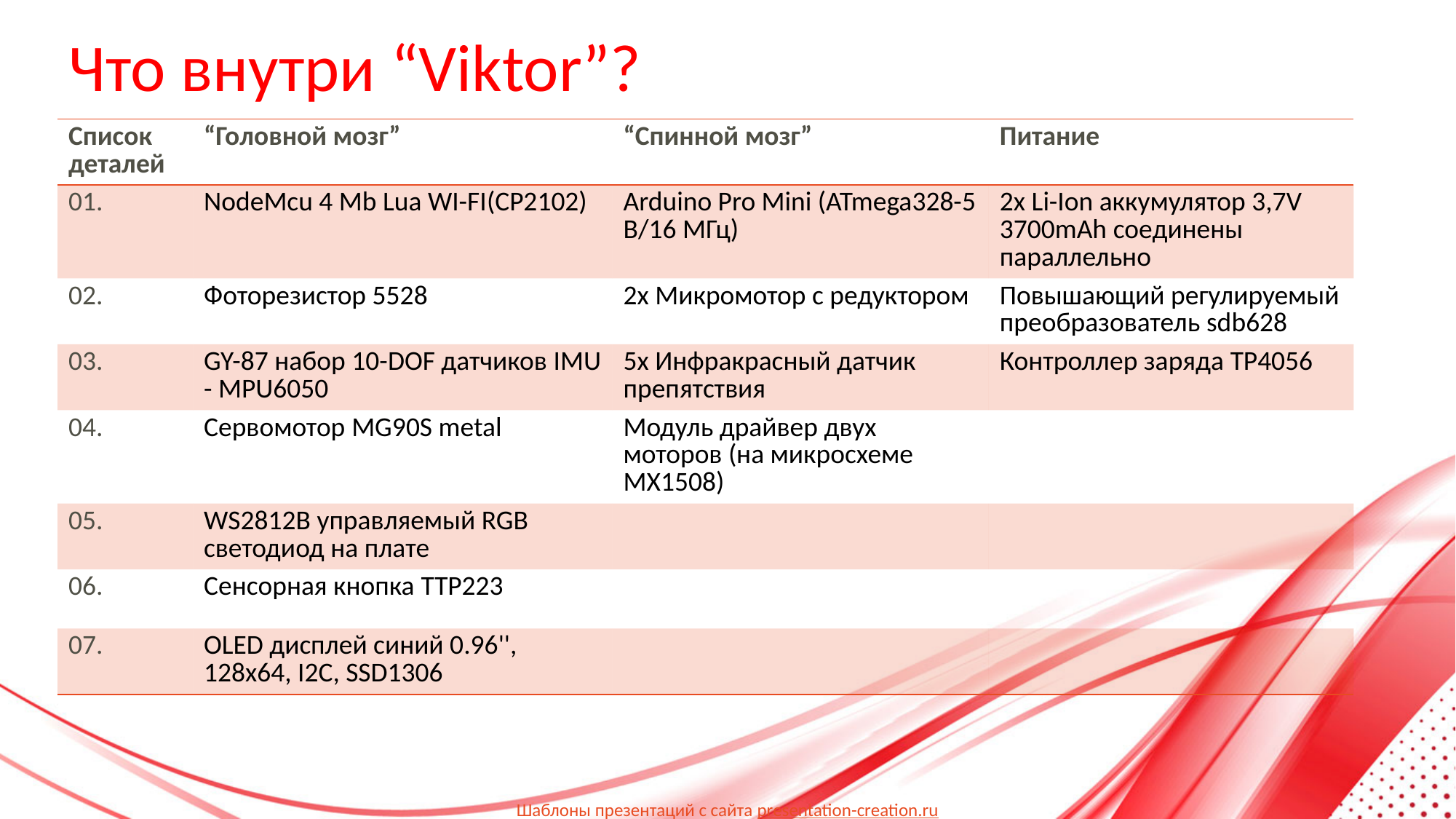

# Что внутри “Viktor”?
| Список деталей | “Головной мозг” | “Спинной мозг” | Питание |
| --- | --- | --- | --- |
| 01. | NodeMcu 4 Mb Lua WI-FI(CP2102) | Arduino Pro Mini (ATmega328-5 В/16 МГц) | 2х Li-Ion аккумулятор 3,7V 3700mAh соединены параллельно |
| 02. | Фоторезистор 5528 | 2х Микромотор с редуктором | Повышающий регулируемый преобразователь sdb628 |
| 03. | GY-87 набор 10-DOF датчиков IMU - MPU6050 | 5х Инфракрасный датчик препятствия | Контроллер заряда TP4056 |
| 04. | Сервомотор MG90S metal | Модуль драйвер двух моторов (на микросхеме MX1508) |  |
| 05. | WS2812B управляемый RGB светодиод на плате |  |  |
| 06. | Сенсорная кнопка TTP223 |  |  |
| 07. | OLED дисплей синий 0.96'', 128x64, I2С, SSD1306 |  |  |
Шаблоны презентаций с сайта presentation-creation.ru